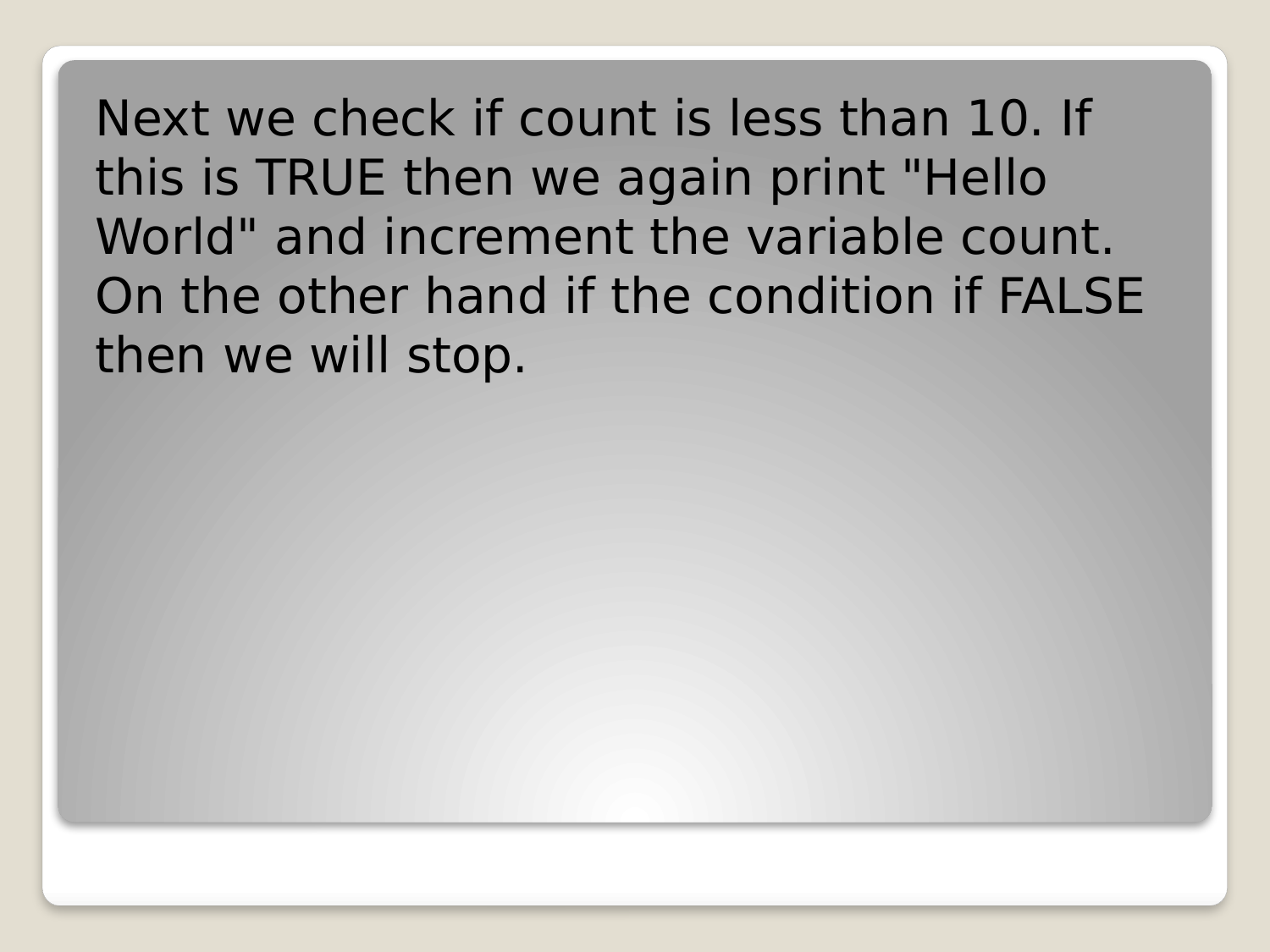

Next we check if count is less than 10. If this is TRUE then we again print "Hello World" and increment the variable count. On the other hand if the condition if FALSE then we will stop.
#